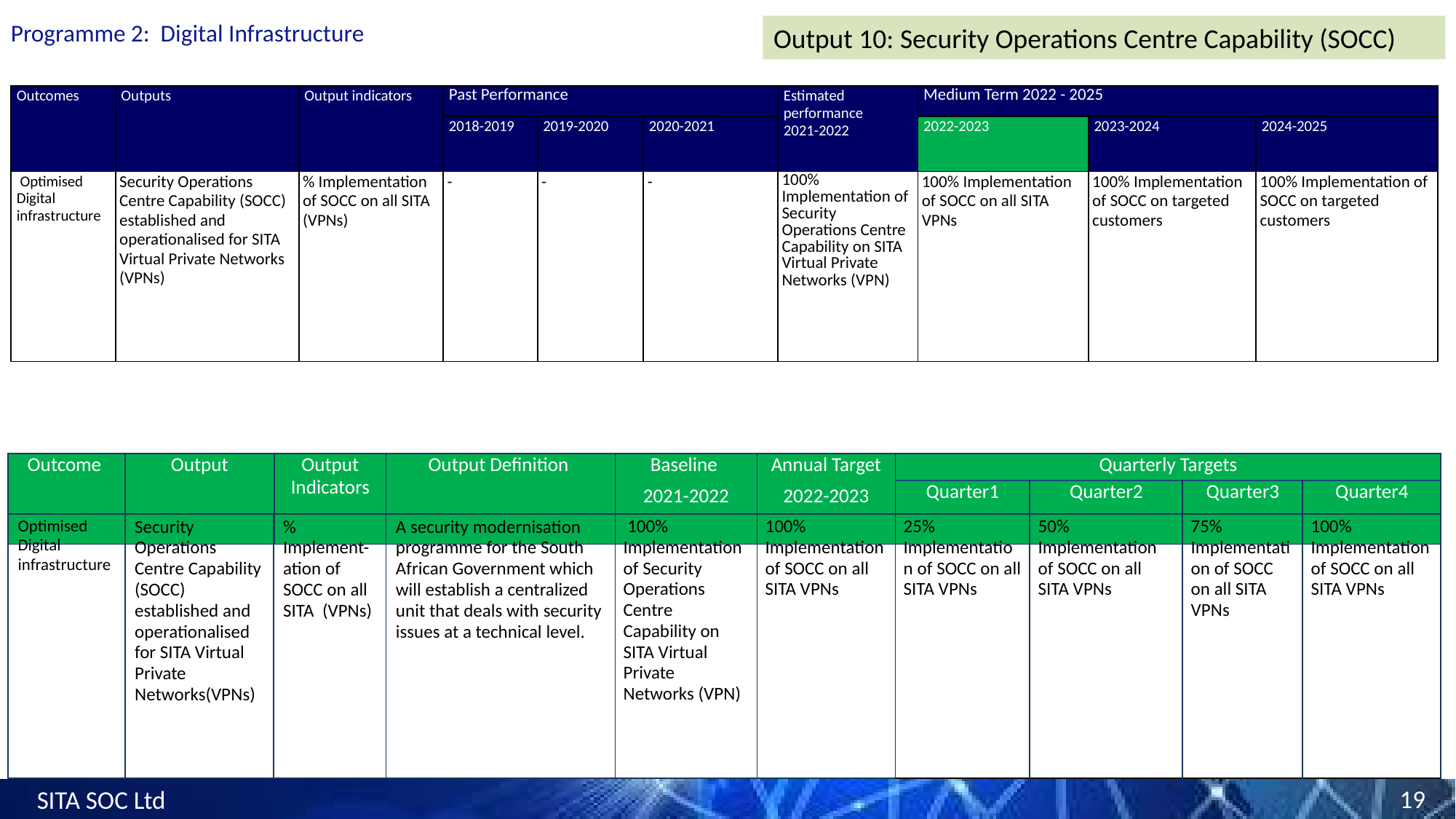

Programme 2:  Digital Infrastructure
Output 10: Security Operations Centre Capability (SOCC)

| Outcomes | Outputs | Output indicators | Past Performance |  |  | Estimated performance 2021-2022 | Medium Term 2022 - 2025 |  |  |
| --- | --- | --- | --- | --- | --- | --- | --- | --- | --- |
|  |  |  | 2018-2019 | 2019-2020 | 2020-2021 |  | 2022-2023 | 2023-2024 | 2024-2025 |
| Optimised Digital infrastructure | Security Operations Centre Capability (SOCC) established and operationalised for SITA Virtual Private Networks (VPNs) | % Implementation of SOCC on all SITA (VPNs) | - | - | - | 100% Implementation of Security Operations Centre Capability on SITA Virtual Private Networks (VPN) | 100% Implementation of SOCC on all SITA VPNs | 100% Implementation of SOCC on targeted customers | 100% Implementation of SOCC on targeted customers |
| Outcome | Output | Output Indicators | Output Definition | Baseline 2021-2022 | Annual Target 2022-2023 | Quarterly Targets |  |  |  |
| --- | --- | --- | --- | --- | --- | --- | --- | --- | --- |
|  |  |  |  |  |  | Quarter1 | Quarter2 | Quarter3 | Quarter4 |
| Optimised Digital infrastructure | Security Operations Centre Capability (SOCC) established and operationalised for SITA Virtual Private Networks(VPNs) | % Implement-ation of SOCC on all SITA (VPNs) | A security modernisation programme for the South African Government which will establish a centralized unit that deals with security issues at a technical level. | 100% Implementation of Security Operations Centre Capability on SITA Virtual Private Networks (VPN) | 100% Implementation of SOCC on all SITA VPNs | 25% Implementation of SOCC on all SITA VPNs | 50% Implementation of SOCC on all SITA VPNs | 75% Implementation of SOCC on all SITA VPNs | 100% Implementation of SOCC on all SITA VPNs |
| --- | --- | --- | --- | --- | --- | --- | --- | --- | --- |